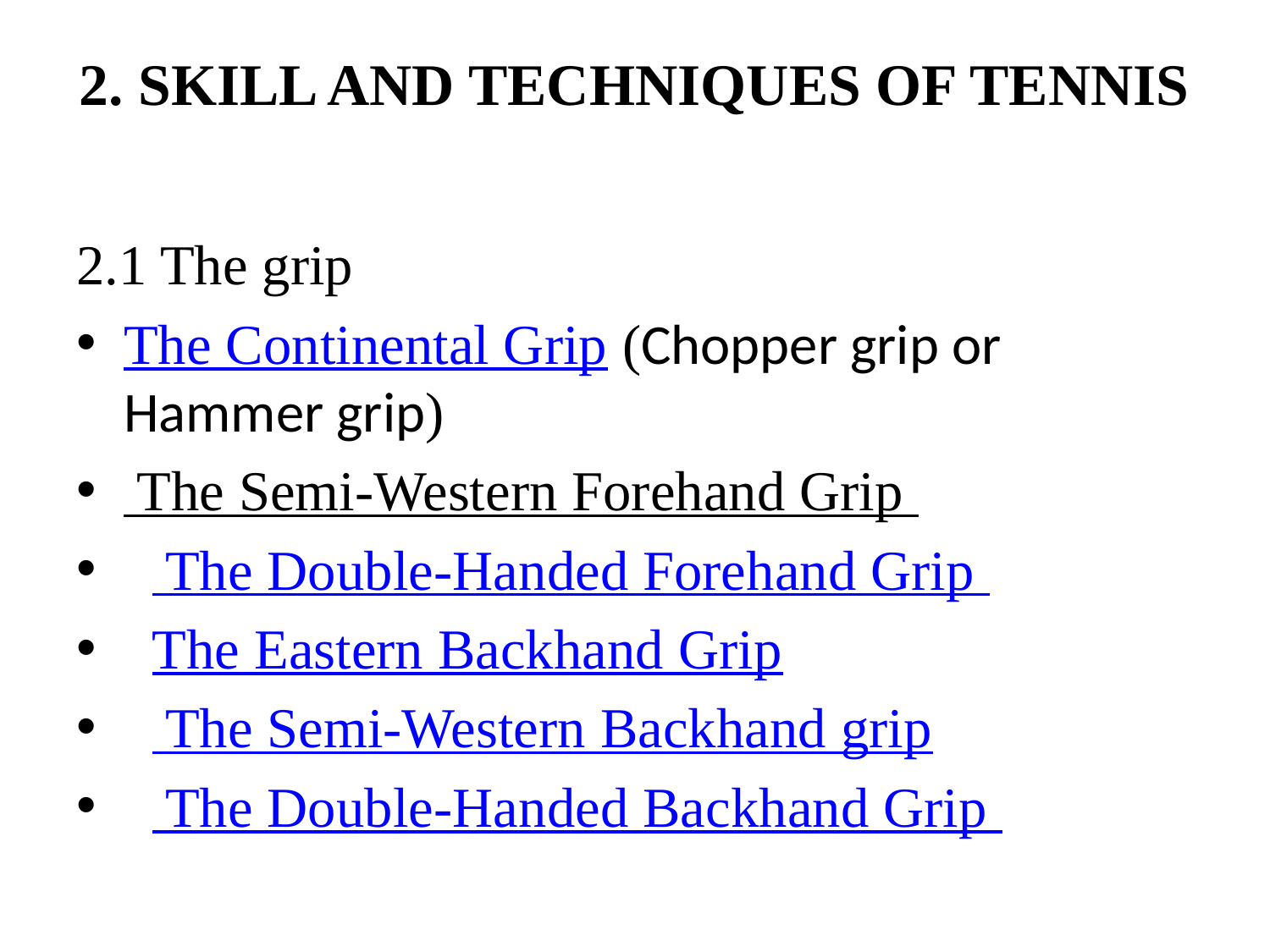

# 2. SKILL AND TECHNIQUES OF TENNIS
2.1 The grip
The Continental Grip (Chopper grip or Hammer grip)
 The Semi-Western Forehand Grip
   The Double-Handed Forehand Grip
  The Eastern Backhand Grip
   The Semi-Western Backhand grip
   The Double-Handed Backhand Grip